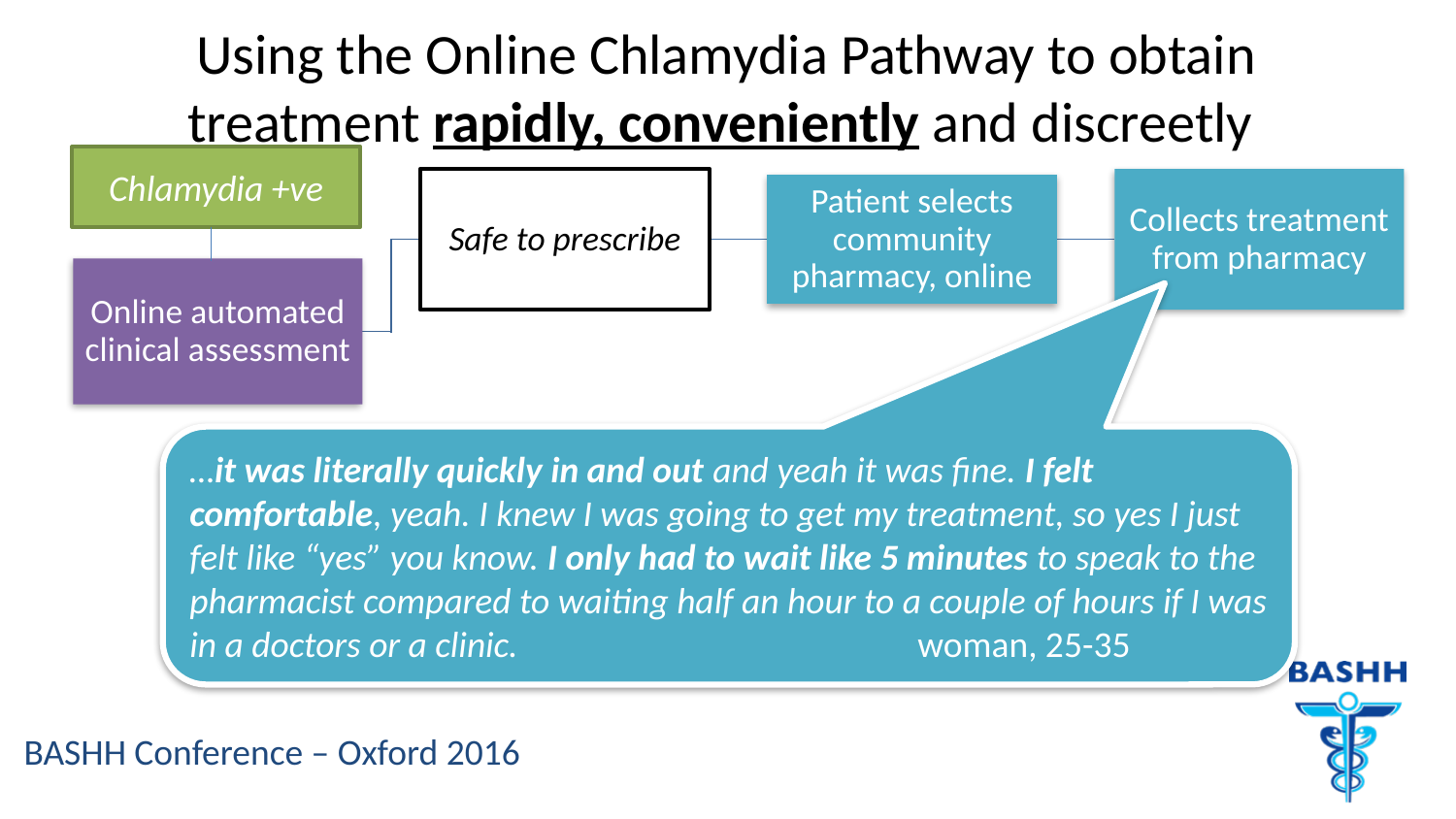

# Using the Online Chlamydia Pathway to obtain treatment rapidly, conveniently and discreetly
Online automated clinical assessment
Safe to prescribe
Patient selects community pharmacy, online
Collects treatment from pharmacy
Not safe to prescribe
Patient is instructed to contact clinical helpline
Obtains treatment from clinic/GP
Chlamydia +ve

…it was literally quickly in and out and yeah it was fine. I felt comfortable, yeah. I knew I was going to get my treatment, so yes I just felt like “yes” you know. I only had to wait like 5 minutes to speak to the pharmacist compared to waiting half an hour to a couple of hours if I was in a doctors or a clinic.			woman, 25-35
Index patient requests message with link/code to forward to partner(s)
Partner logs on

Clinical follow-up phonecall